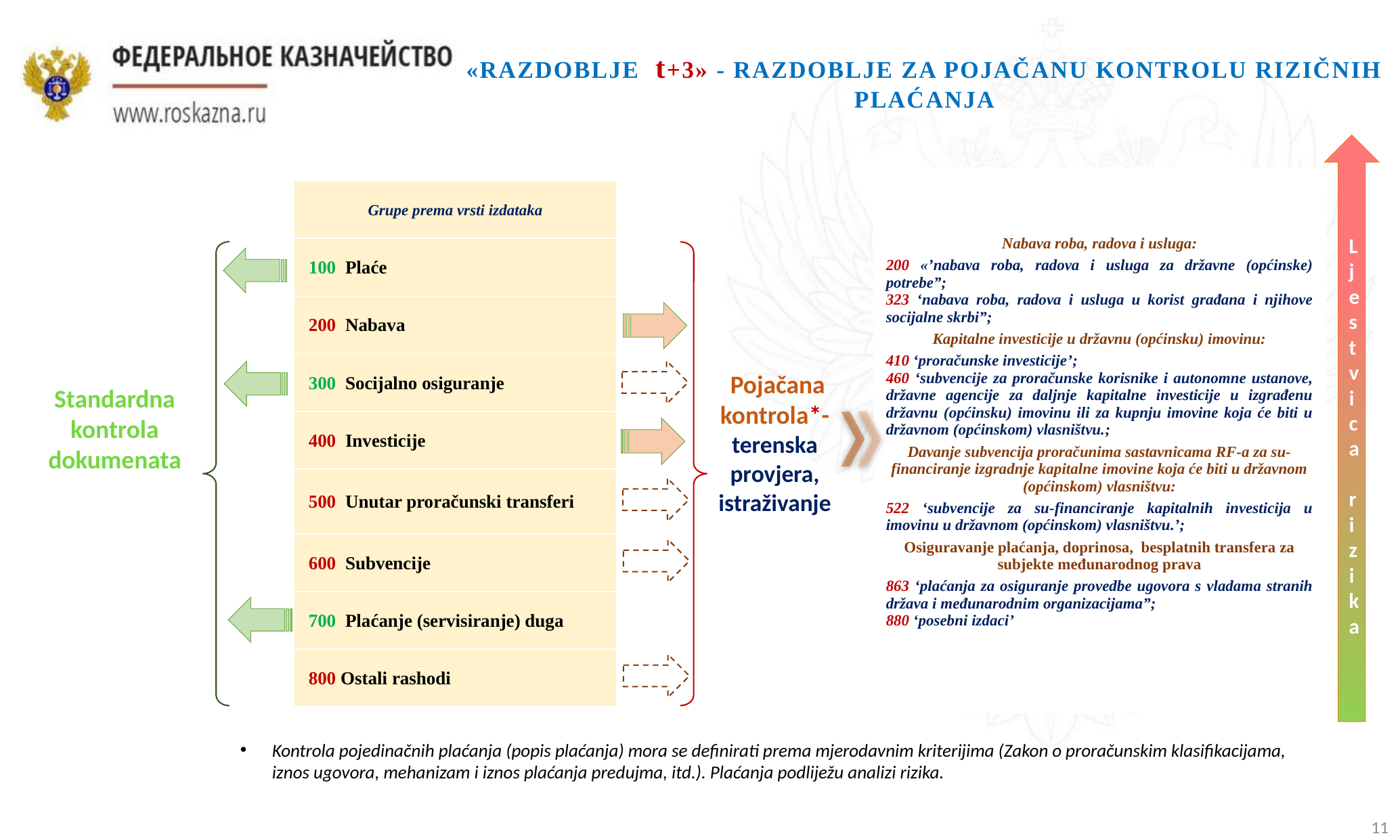

«RAZDOBLJE  t+3» - RAZDOBLJE ZA POJAČANU KONTROLU RIZIČNIH PLAĆANJA
Ljestvica rizika
| Nabava roba, radova i usluga: 200 «’nabava roba, radova i usluga za državne (općinske) potrebe”; 323 ‘nabava roba, radova i usluga u korist građana i njihove socijalne skrbi”; Kapitalne investicije u državnu (općinsku) imovinu: 410 ‘proračunske investicije’; 460 ‘subvencije za proračunske korisnike i autonomne ustanove, državne agencije za daljnje kapitalne investicije u izgrađenu državnu (općinsku) imovinu ili za kupnju imovine koja će biti u državnom (općinskom) vlasništvu.; Davanje subvencija proračunima sastavnicama RF-a za su-financiranje izgradnje kapitalne imovine koja će biti u državnom (općinskom) vlasništvu: 522 ‘subvencije za su-financiranje kapitalnih investicija u imovinu u državnom (općinskom) vlasništvu.’; Osiguravanje plaćanja, doprinosa, besplatnih transfera za subjekte međunarodnog prava 863 ‘plaćanja za osiguranje provedbe ugovora s vladama stranih država i međunarodnim organizacijama”; 880 ‘posebni izdaci’ |
| --- |
| Grupe prema vrsti izdataka |
| --- |
| 100 Plaće |
| 200 Nabava |
| 300 Socijalno osiguranje |
| 400 Investicije |
| 500 Unutar proračunski transferi |
| 600 Subvencije |
| 700 Plaćanje (servisiranje) duga |
| 800 Ostali rashodi |

 Pojačana kontrola*- terenska provjera, istraživanje
Standardna kontrola dokumenata

Kontrola pojedinačnih plaćanja (popis plaćanja) mora se definirati prema mjerodavnim kriterijima (Zakon o proračunskim klasifikacijama, iznos ugovora, mehanizam i iznos plaćanja predujma, itd.). Plaćanja podliježu analizi rizika.
11